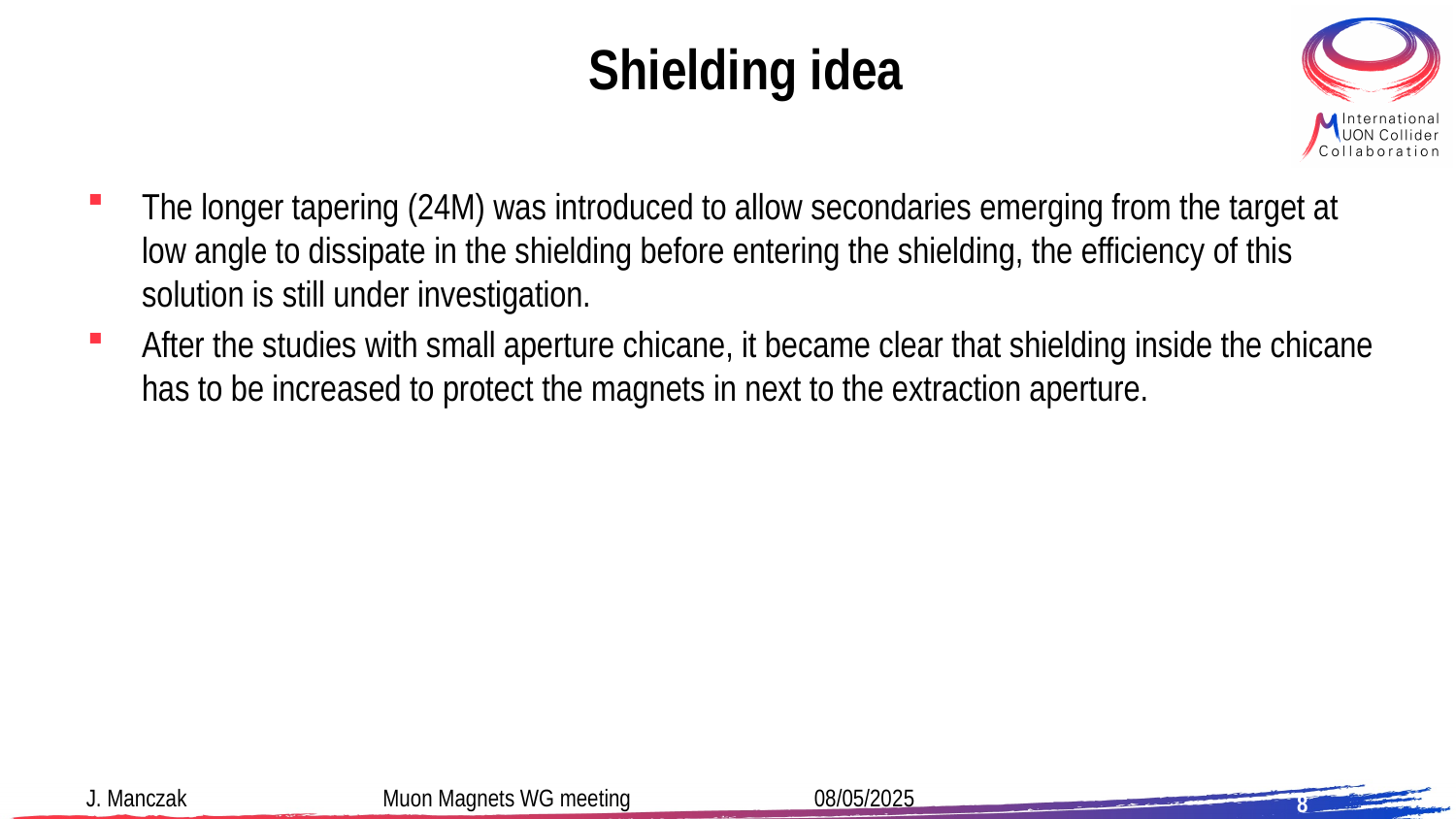

# Shielding idea
The longer tapering (24M) was introduced to allow secondaries emerging from the target at low angle to dissipate in the shielding before entering the shielding, the efficiency of this solution is still under investigation.
After the studies with small aperture chicane, it became clear that shielding inside the chicane has to be increased to protect the magnets in next to the extraction aperture.
8
J. Manczak		 Muon Magnets WG meeting		08/05/2025